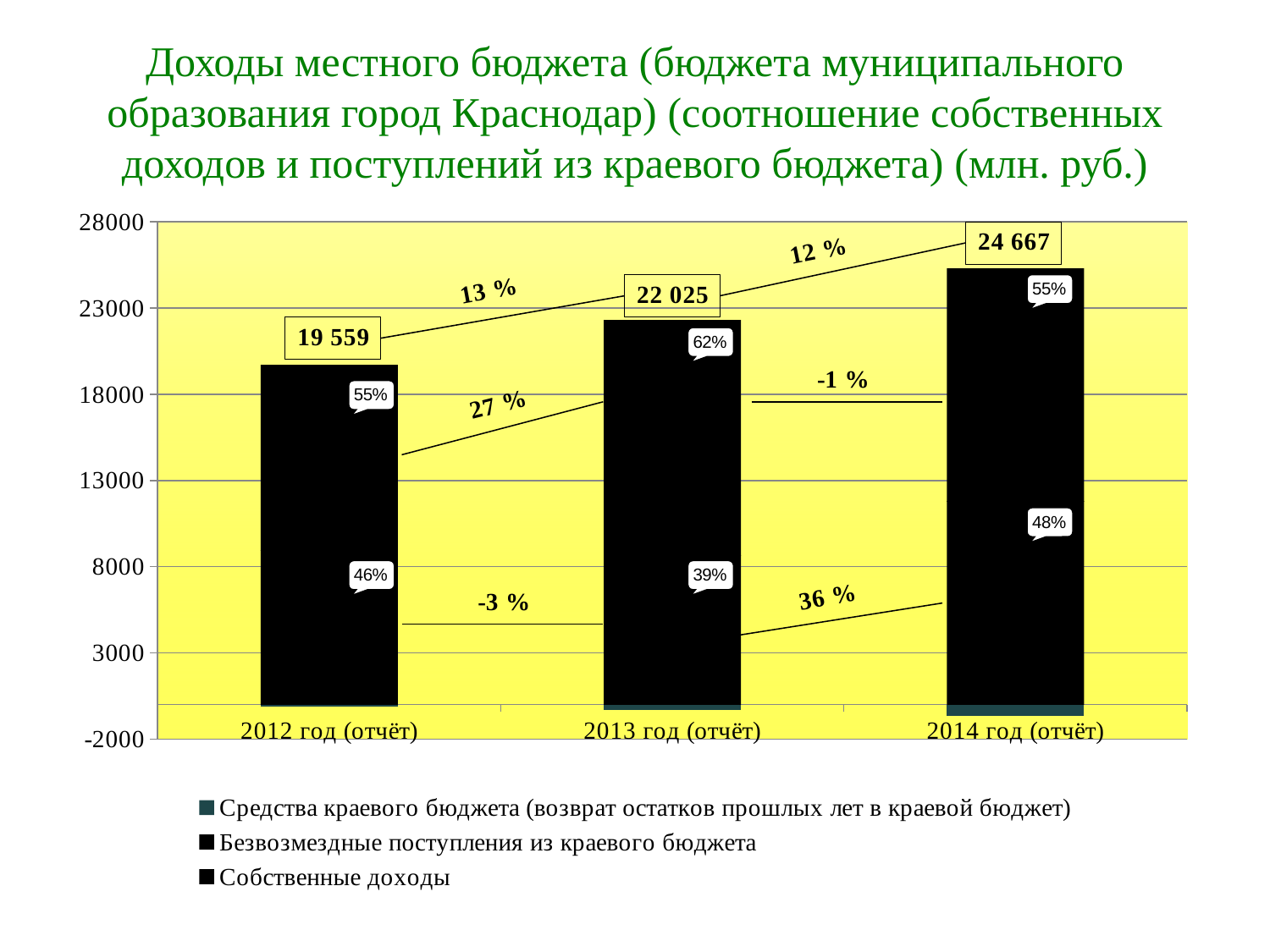

# Доходы местного бюджета (бюджета муниципального образования город Краснодар) (соотношение собственных доходов и поступлений из краевого бюджета) (млн. руб.)

### Chart

| Category | Средства краевого бюджета (возврат остатков прошлых лет в краевой бюджет) | Безвозмездные поступления из краевого бюджета | Собственные доходы |
|---|---|---|---|
| 2012 год (отчёт) | -122.0 | 8932.0 | 10749.0 |
| 2013 год (отчёт) | -290.0 | 8648.0 | 13667.0 |
| 2014 год (отчёт) | -640.0 | 11798.0 | 13509.0 |